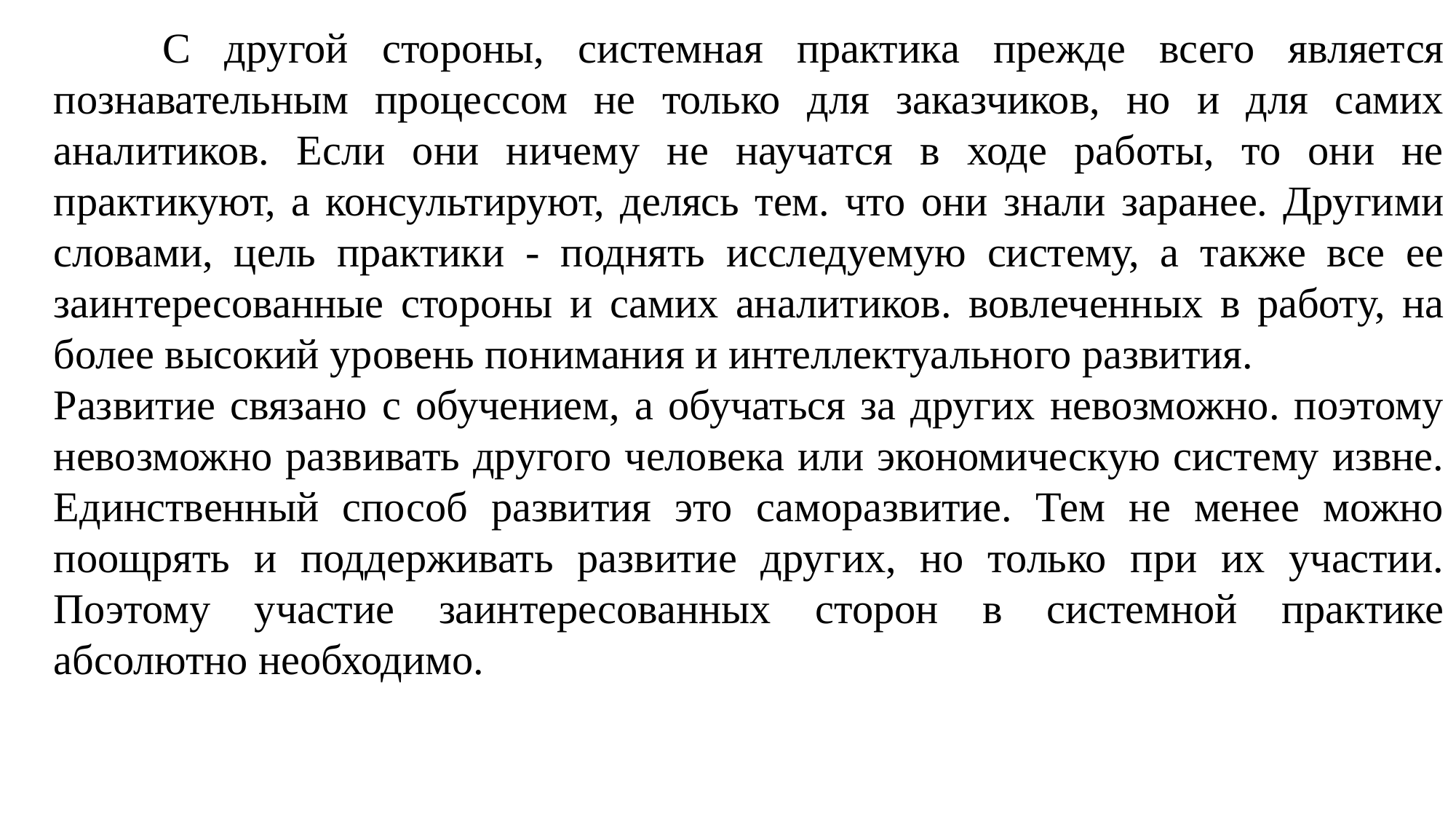

С другой стороны, системная практика прежде всего является познавательным процессом не только для заказчиков, но и для самих аналитиков. Если они ничему не научатся в ходе работы, то они не практикуют, а консультируют, делясь тем. что они знали заранее. Другими словами, цель практики - поднять исследуемую систему, а также все ее заинтересованные стороны и самих аналитиков. вовлеченных в работу, на более высокий уровень понимания и интеллектуального развития.
Развитие связано с обучением, а обучаться за других невозможно. поэтому невозможно развивать другого человека или экономическую систему извне. Единственный способ развития это саморазвитие. Тем не менее можно поощрять и поддерживать развитие других, но только при их участии. Поэтому участие заинтересованных сторон в системной практике абсолютно необходимо.